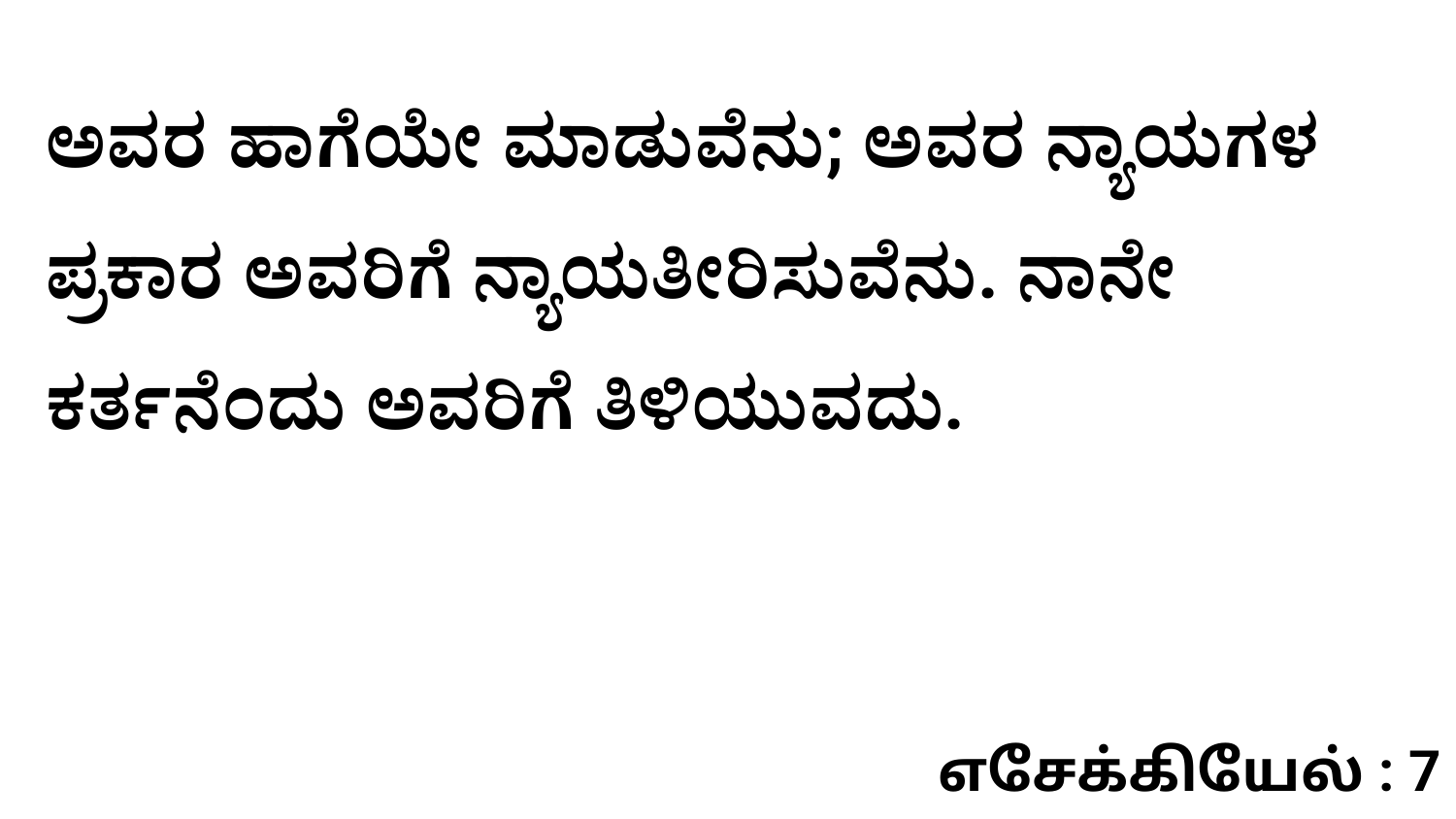

ಅವರ ಹಾಗೆಯೇ ಮಾಡುವೆನು; ಅವರ ನ್ಯಾಯಗಳ ಪ್ರಕಾರ ಅವರಿಗೆ ನ್ಯಾಯತೀರಿಸುವೆನು. ನಾನೇ ಕರ್ತನೆಂದು ಅವರಿಗೆ ತಿಳಿಯುವದು.
எசேக்கியேல் : 7